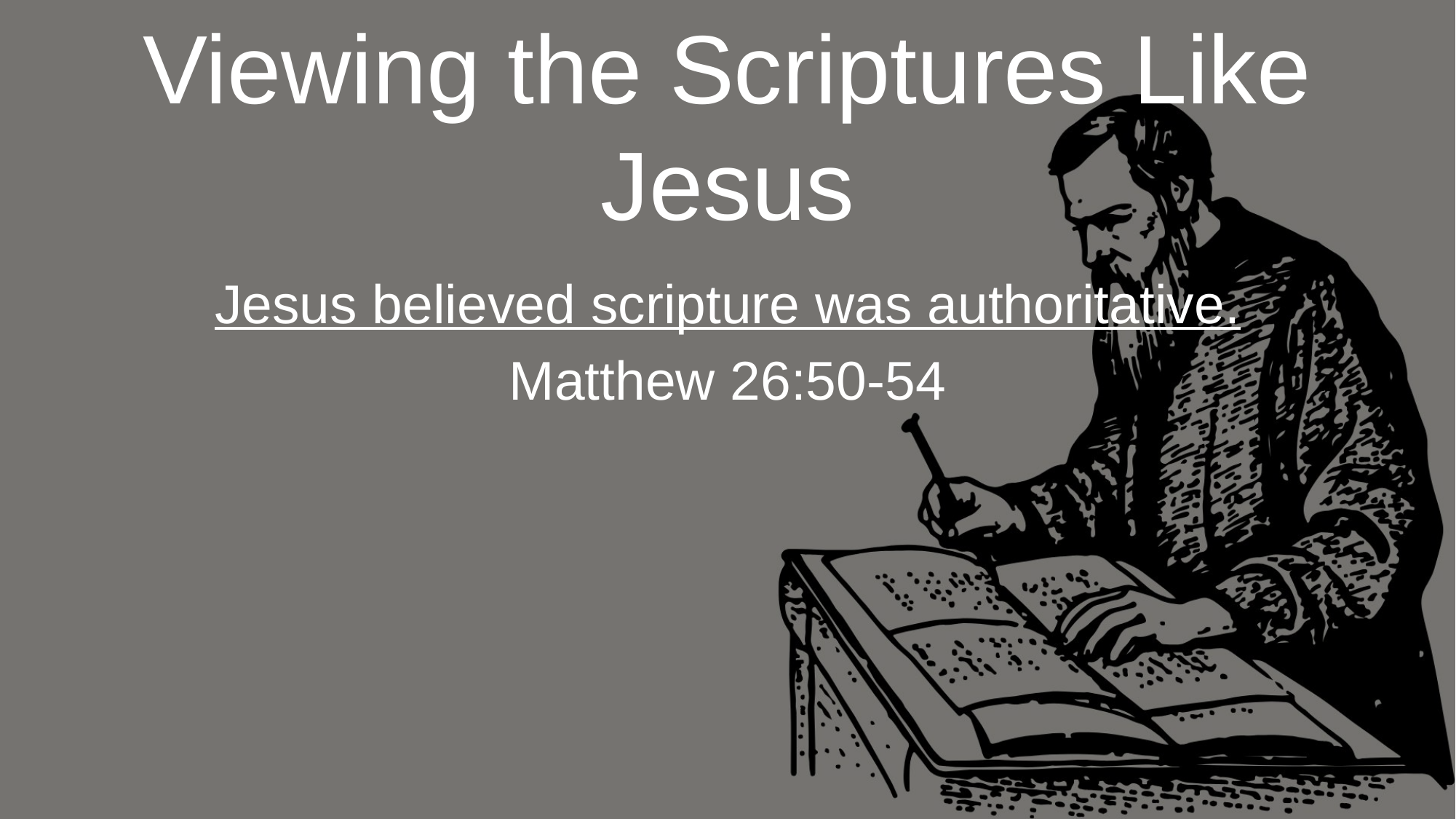

# Viewing the Scriptures Like Jesus
Jesus believed scripture was authoritative.
Matthew 26:50-54